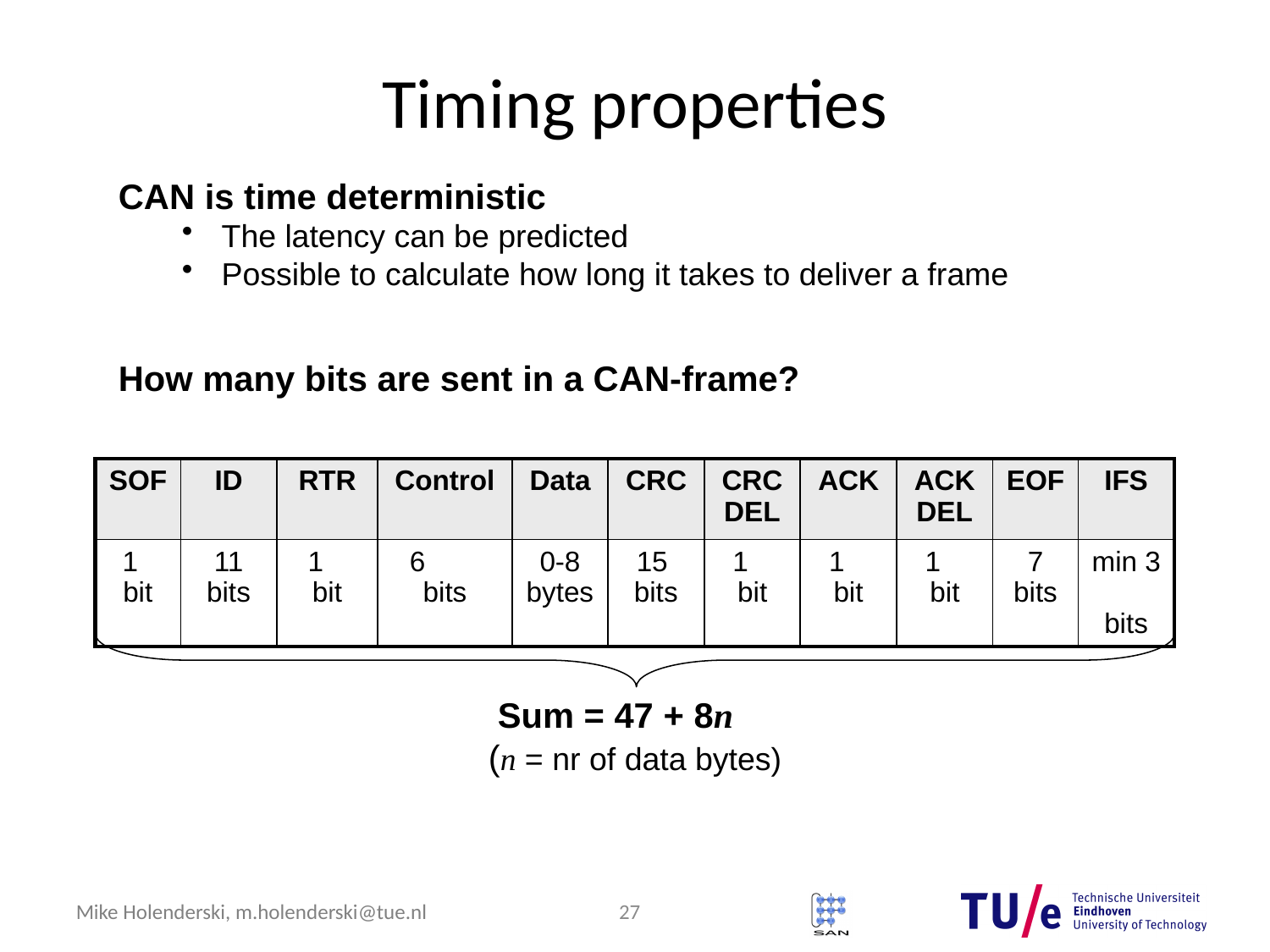

# Timing properties

CAN is time deterministic
The latency can be predicted
Possible to calculate how long it takes to deliver a frame
How many bits are sent in a CAN-frame?
| SOF | ID | RTR | Control | Data | CRC | CRC DEL | ACK | ACK DEL | EOF | IFS |
| --- | --- | --- | --- | --- | --- | --- | --- | --- | --- | --- |
| 1 bit | 11 bits | 1 bit | 6 bits | 0-8 bytes | 15 bits | 1 bit | 1 bit | 1 bit | 7 bits | min 3 bits |
Sum = 47 + 8n     (n = nr of data bytes)
27